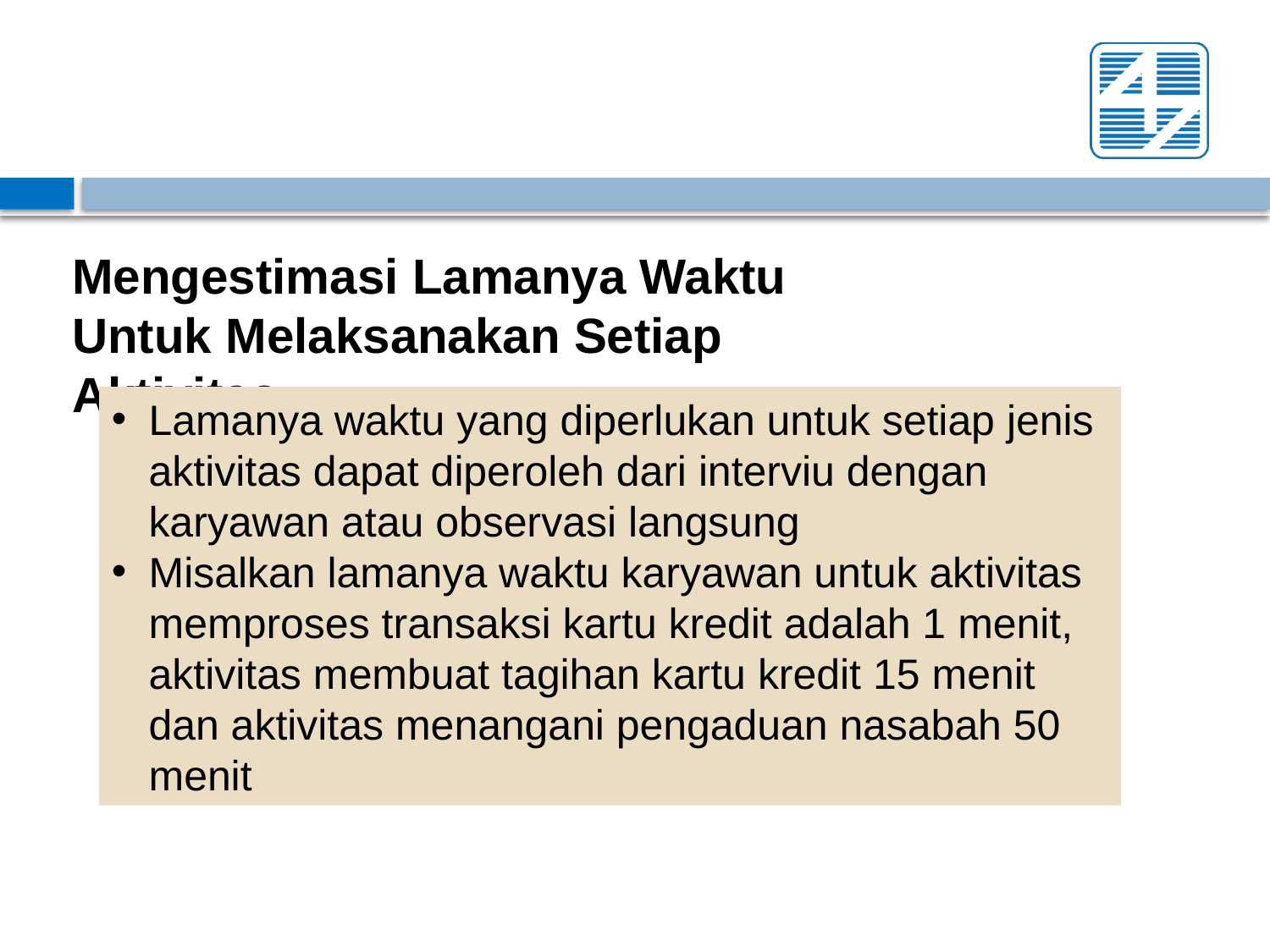

#
Mengestimasi Lamanya Waktu Untuk Melaksanakan Setiap Aktivitas
Lamanya waktu yang diperlukan untuk setiap jenis aktivitas dapat diperoleh dari interviu dengan karyawan atau observasi langsung
Misalkan lamanya waktu karyawan untuk aktivitas memproses transaksi kartu kredit adalah 1 menit, aktivitas membuat tagihan kartu kredit 15 menit dan aktivitas menangani pengaduan nasabah 50 menit